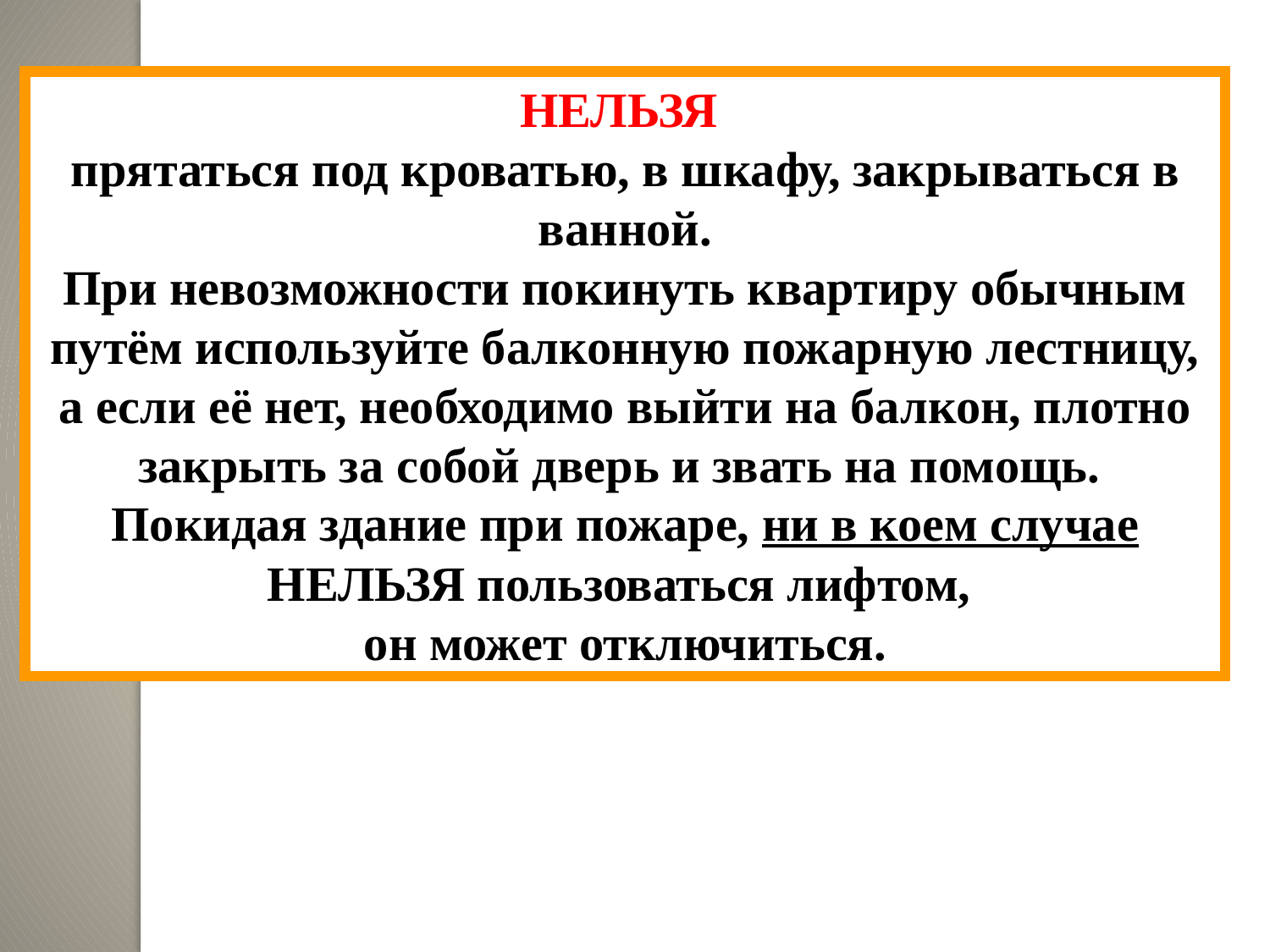

НЕЛЬЗЯ
прятаться под кроватью, в шкафу, закрываться в ванной.
При невозможности покинуть квартиру обычным путём используйте балконную пожарную лестницу, а если её нет, необходимо выйти на балкон, плотно закрыть за собой дверь и звать на помощь.
Покидая здание при пожаре, ни в коем случае НЕЛЬЗЯ пользоваться лифтом,
он может отключиться.